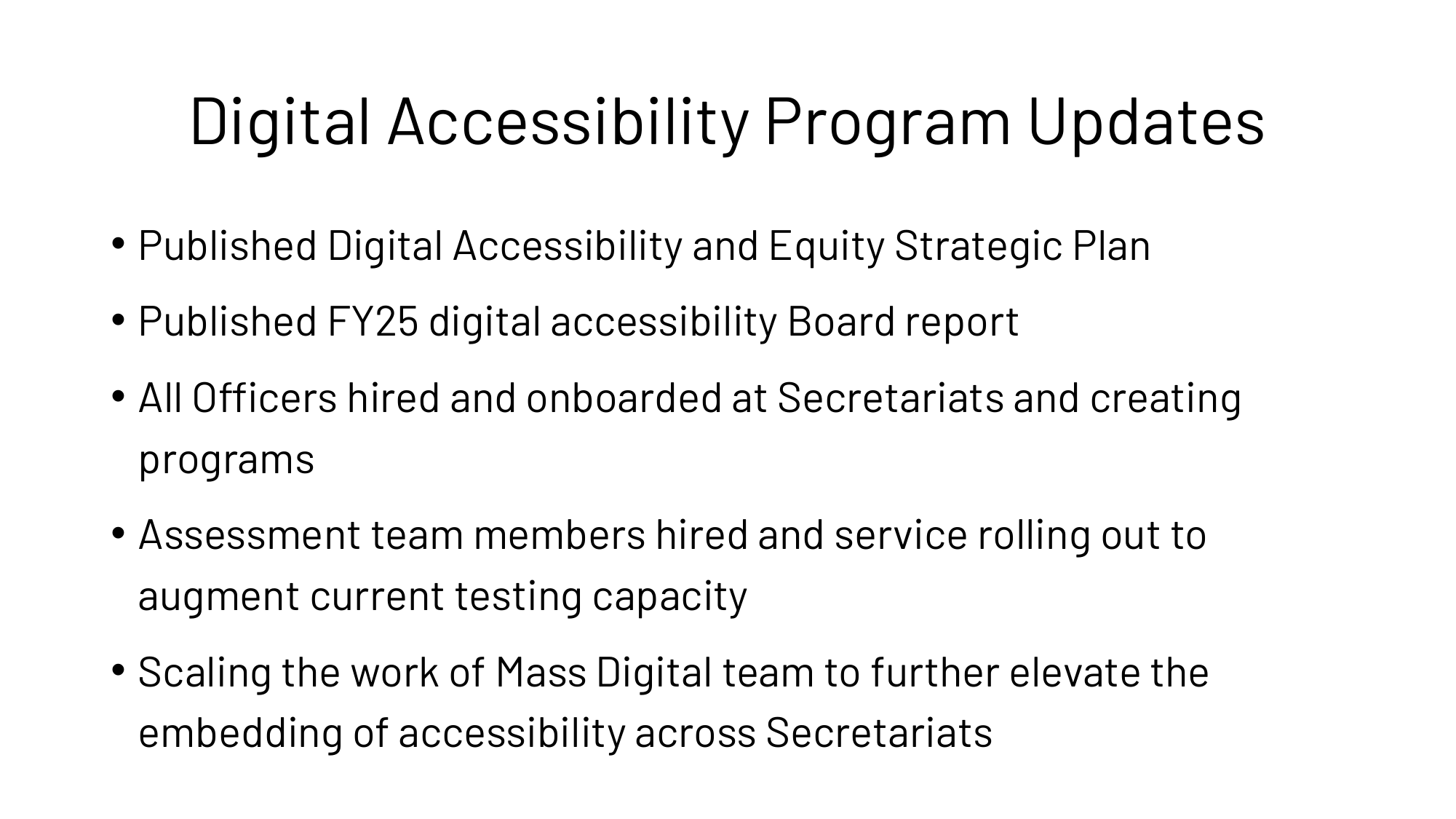

# Digital Accessibility Program Updates
Published Digital Accessibility and Equity Strategic Plan
Published FY25 digital accessibility Board report
All Officers hired and onboarded at Secretariats and creating programs
Assessment team members hired and service rolling out to augment current testing capacity
Scaling the work of Mass Digital team to further elevate the embedding of accessibility across Secretariats